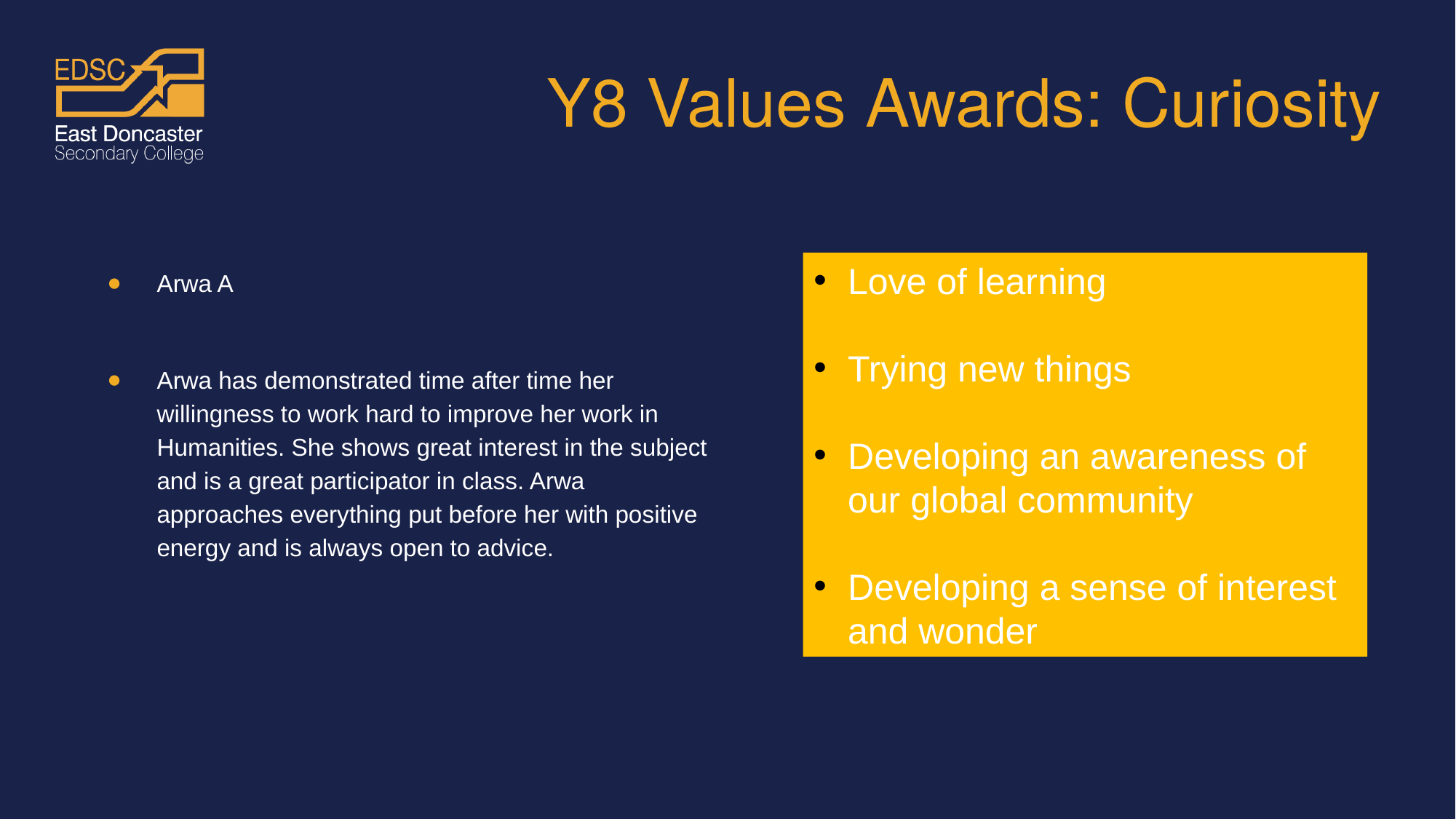

# Y8 Values Awards: Curiosity
Arwa A

Arwa has demonstrated time after time her willingness to work hard to improve her work in Humanities. She shows great interest in the subject and is a great participator in class. Arwa approaches everything put before her with positive energy and is always open to advice.
Love of learning

Trying new things

Developing an awareness of our global community

Developing a sense of interest and wonder